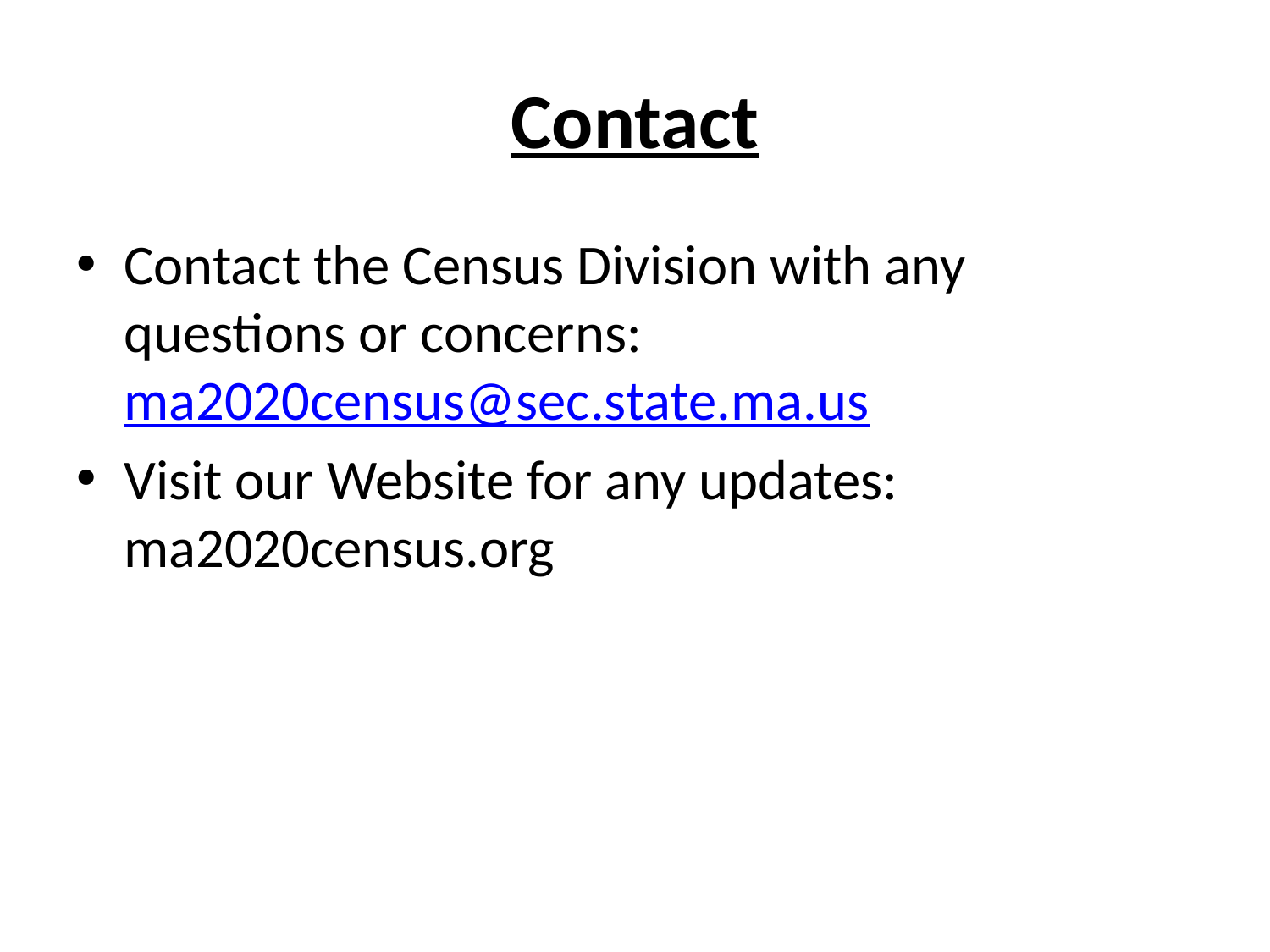

# Contact
Contact the Census Division with any questions or concerns: ma2020census@sec.state.ma.us
Visit our Website for any updates: ma2020census.org